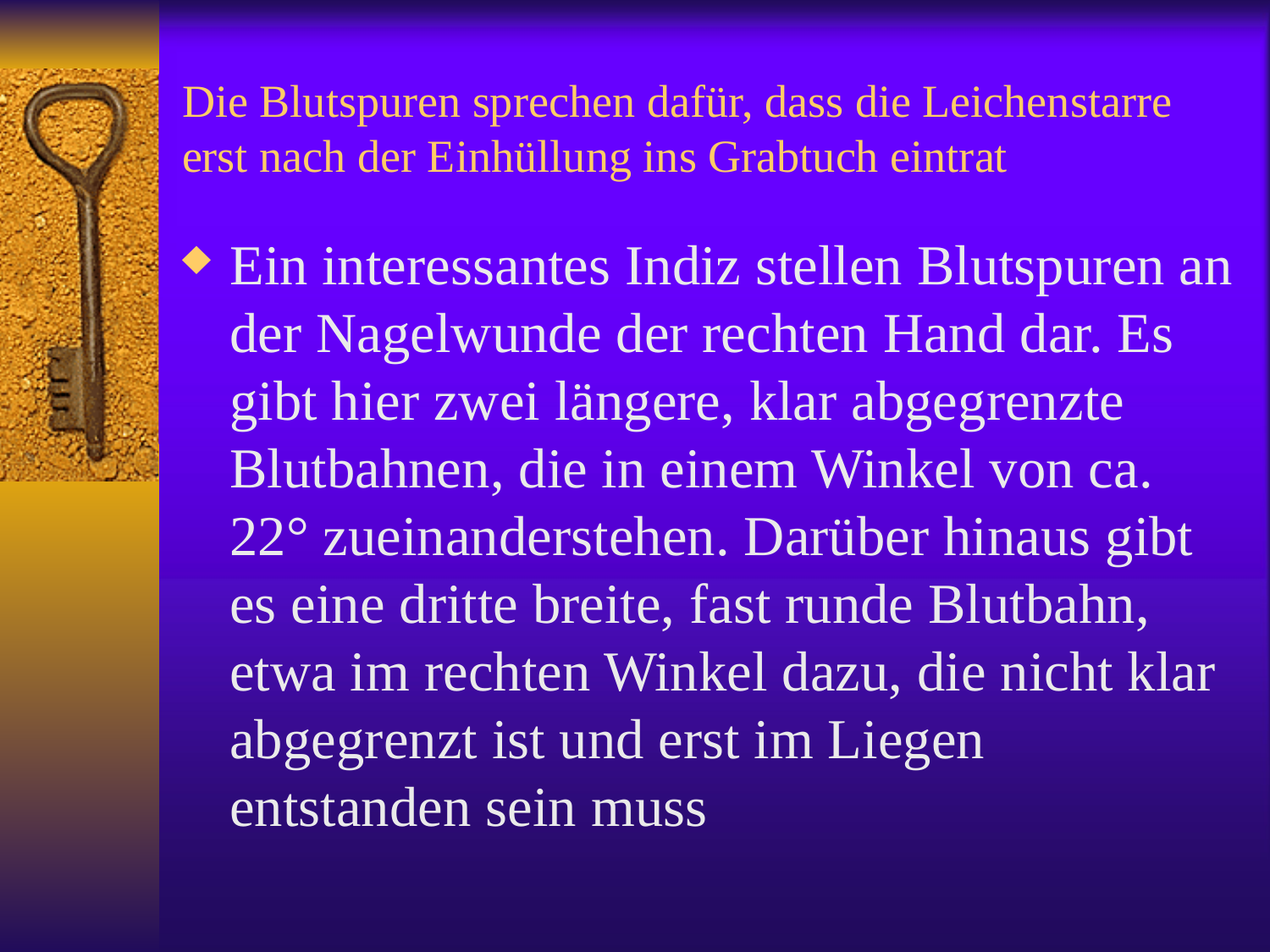

# Die Blutspuren sprechen dafür, dass die Leichenstarre erst nach der Einhüllung ins Grabtuch eintrat
Ein interessantes Indiz stellen Blutspuren an der Nagelwunde der rechten Hand dar. Es gibt hier zwei längere, klar abgegrenzte Blutbahnen, die in einem Winkel von ca. 22° zueinanderstehen. Darüber hinaus gibt es eine dritte breite, fast runde Blutbahn, etwa im rechten Winkel dazu, die nicht klar abgegrenzt ist und erst im Liegen entstanden sein muss